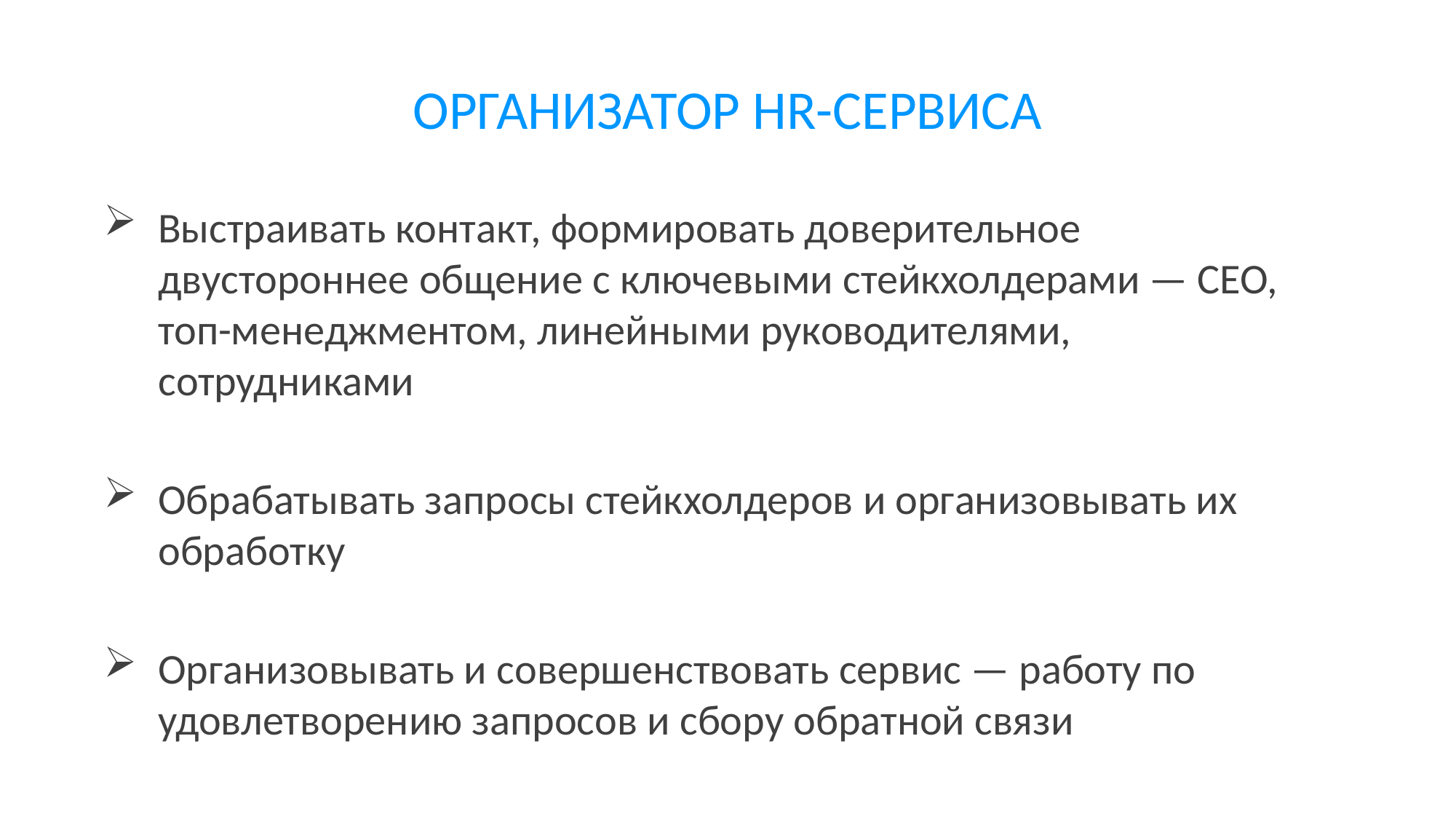

# ОРГАНИЗАТОР HR-СЕРВИСА
Выстраивать контакт, формировать доверительное двустороннее общение с ключевыми стейкхолдерами — СEO, топ-менеджментом, линейными руководителями, сотрудниками

Обрабатывать запросы стейкхолдеров и организовывать их обработку

Организовывать и совершенствовать сервис — работу по удовлетворению запросов и сбору обратной связи